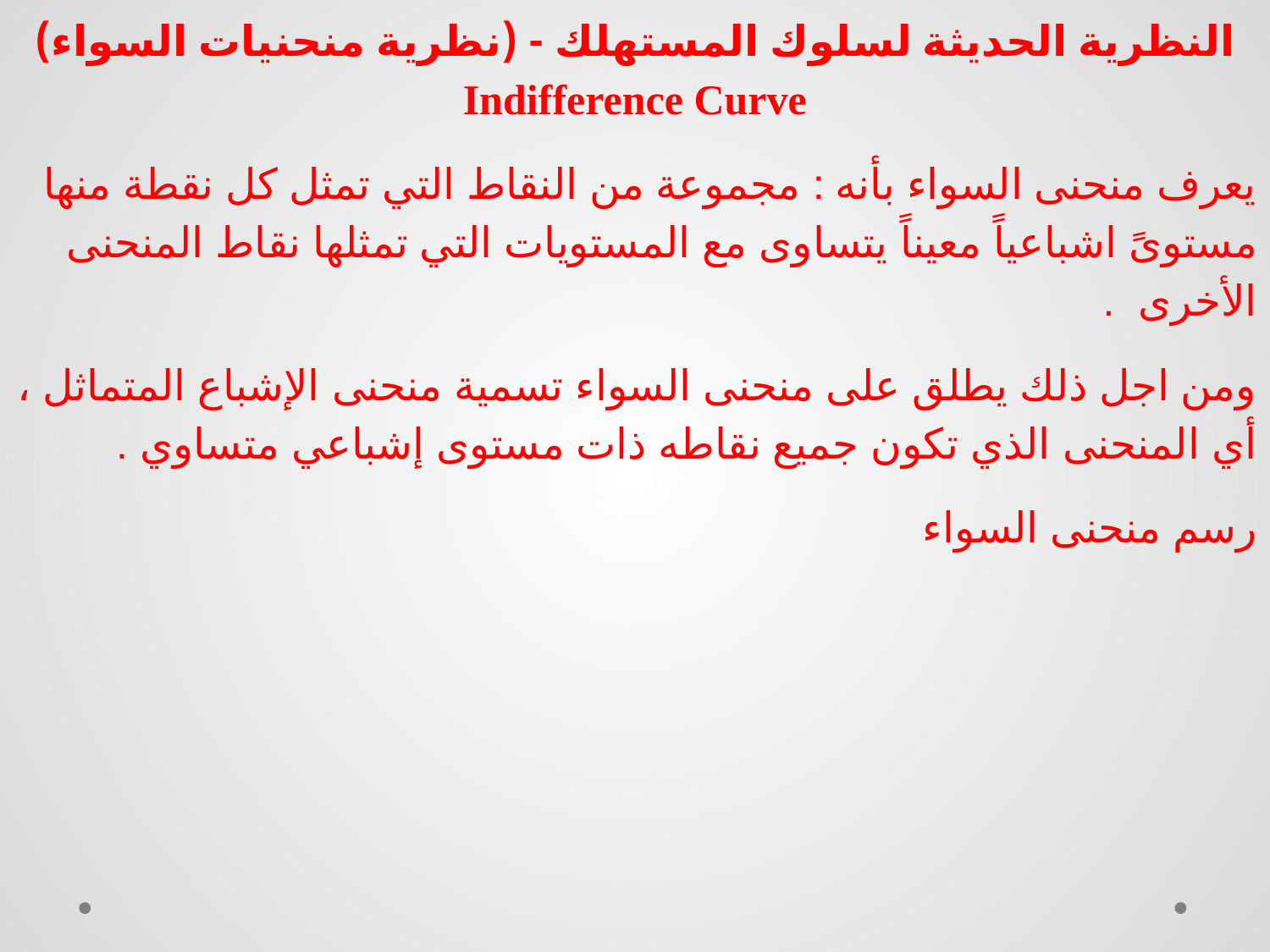

النظرية الحديثة لسلوك المستهلك - (نظرية منحنيات السواء) Indifference Curve
يعرف منحنى السواء بأنه : مجموعة من النقاط التي تمثل كل نقطة منها مستوىً اشباعياً معيناً يتساوى مع المستويات التي تمثلها نقاط المنحنى الأخرى  .
ومن اجل ذلك يطلق على منحنى السواء تسمية منحنى الإشباع المتماثل ، أي المنحنى الذي تكون جميع نقاطه ذات مستوى إشباعي متساوي .
رسم منحنى السواء